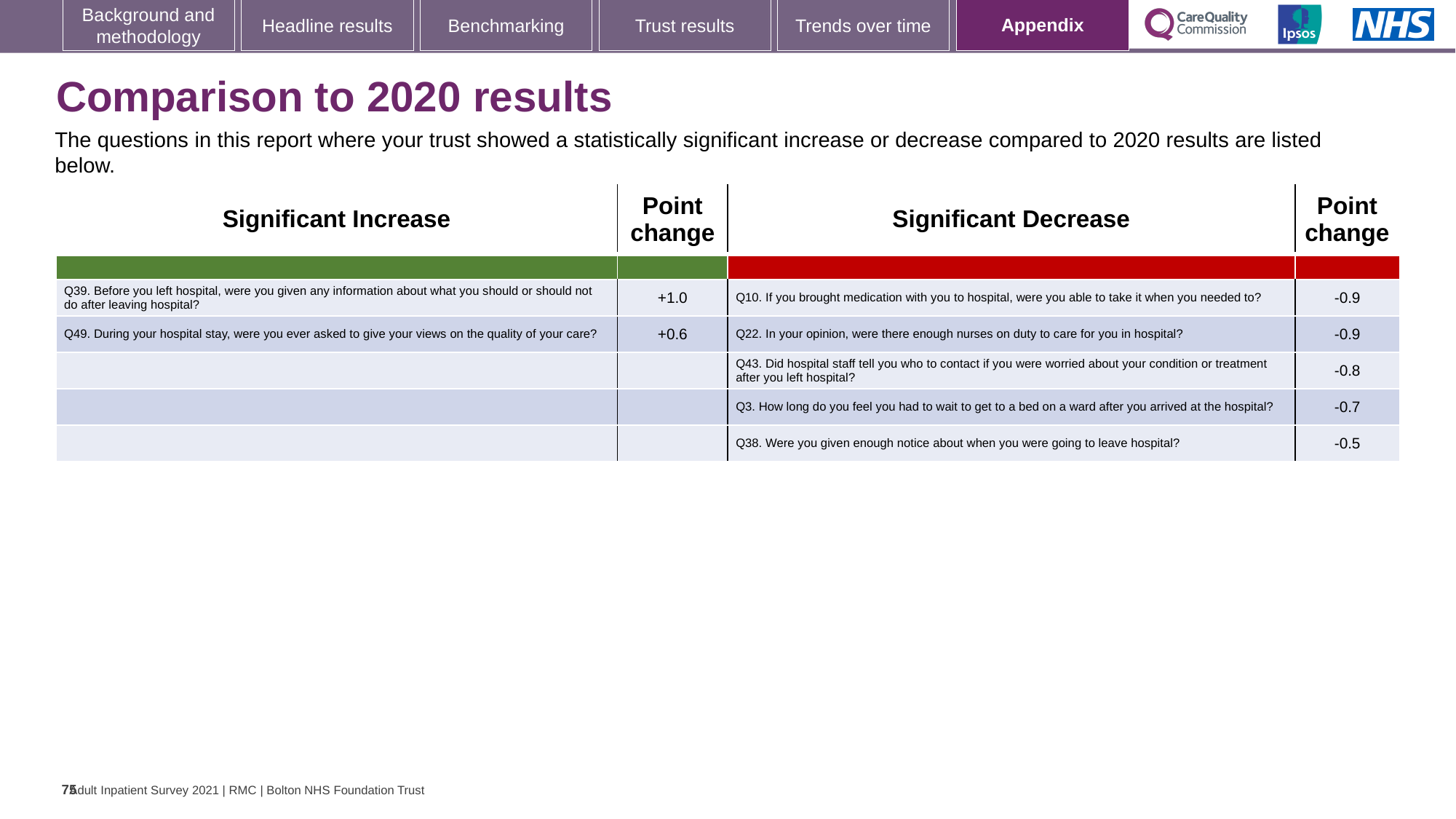

[unsupported chart]

### Chart: Ipsos Ribbon Rules

| Category |  |
|---|---|
# Comparison to 2020 results
The questions in this report where your trust showed a statistically significant increase or decrease compared to 2020 results are listed below.
| Significant Increase | Point change | Significant Decrease | Point change |
| --- | --- | --- | --- |
|  |  |  |  |
| Q39. Before you left hospital, were you given any information about what you should or should not do after leaving hospital? | +1.0 | Q10. If you brought medication with you to hospital, were you able to take it when you needed to? | -0.9 |
| Q49. During your hospital stay, were you ever asked to give your views on the quality of your care? | +0.6 | Q22. In your opinion, were there enough nurses on duty to care for you in hospital? | -0.9 |
|  |  | Q43. Did hospital staff tell you who to contact if you were worried about your condition or treatment after you left hospital? | -0.8 |
|  |  | Q3. How long do you feel you had to wait to get to a bed on a ward after you arrived at the hospital? | -0.7 |
|  |  | Q38. Were you given enough notice about when you were going to leave hospital? | -0.5 |
75